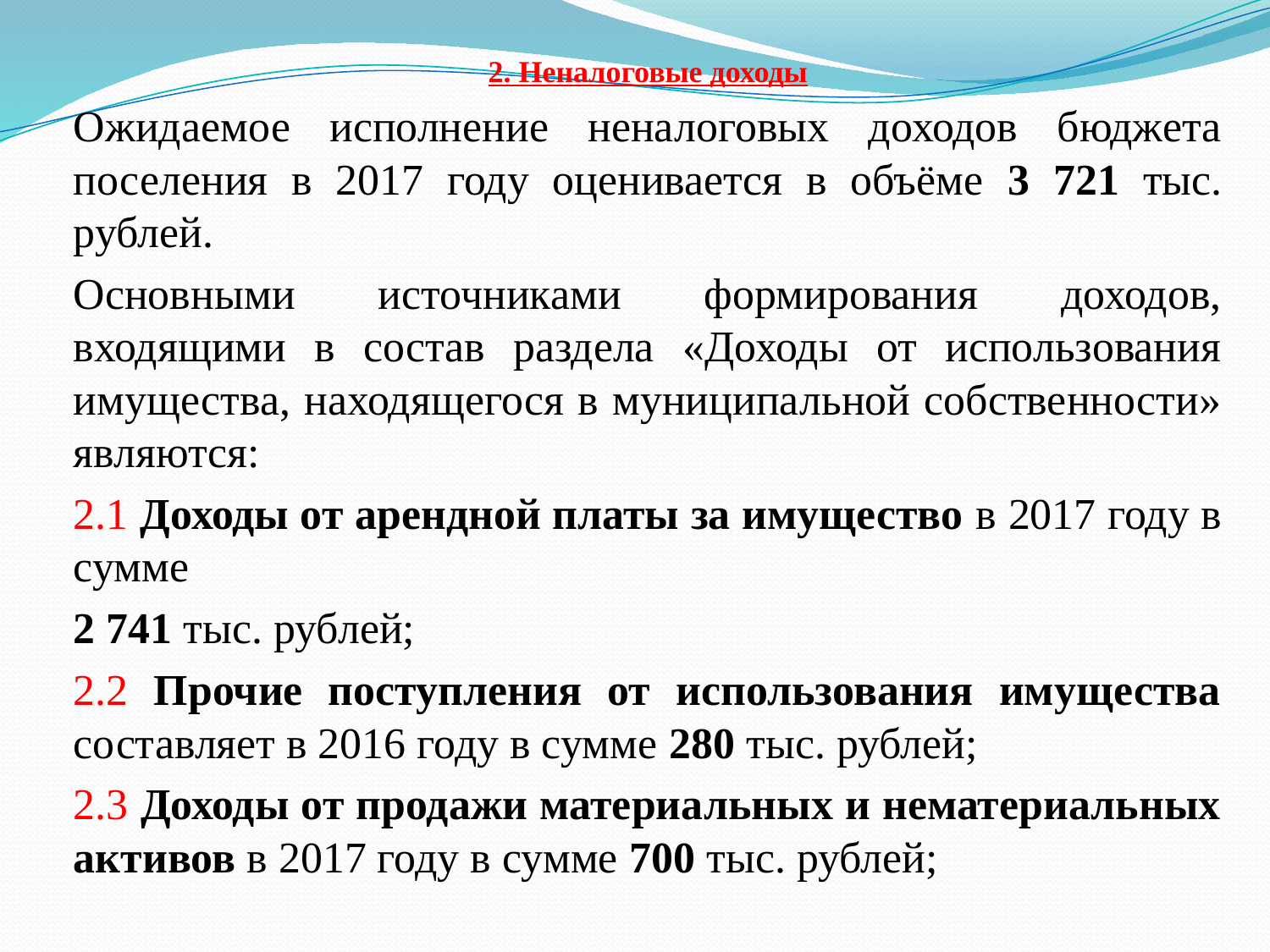

2. Неналоговые доходы
Ожидаемое исполнение неналоговых доходов бюджета поселения в 2017 году оценивается в объёме 3 721 тыс. рублей.
Основными источниками формирования доходов, входящими в состав раздела «Доходы от использования имущества, находящегося в муниципальной собственности» являются:
2.1 Доходы от арендной платы за имущество в 2017 году в сумме
2 741 тыс. рублей;
2.2 Прочие поступления от использования имущества составляет в 2016 году в сумме 280 тыс. рублей;
2.3 Доходы от продажи материальных и нематериальных активов в 2017 году в сумме 700 тыс. рублей;